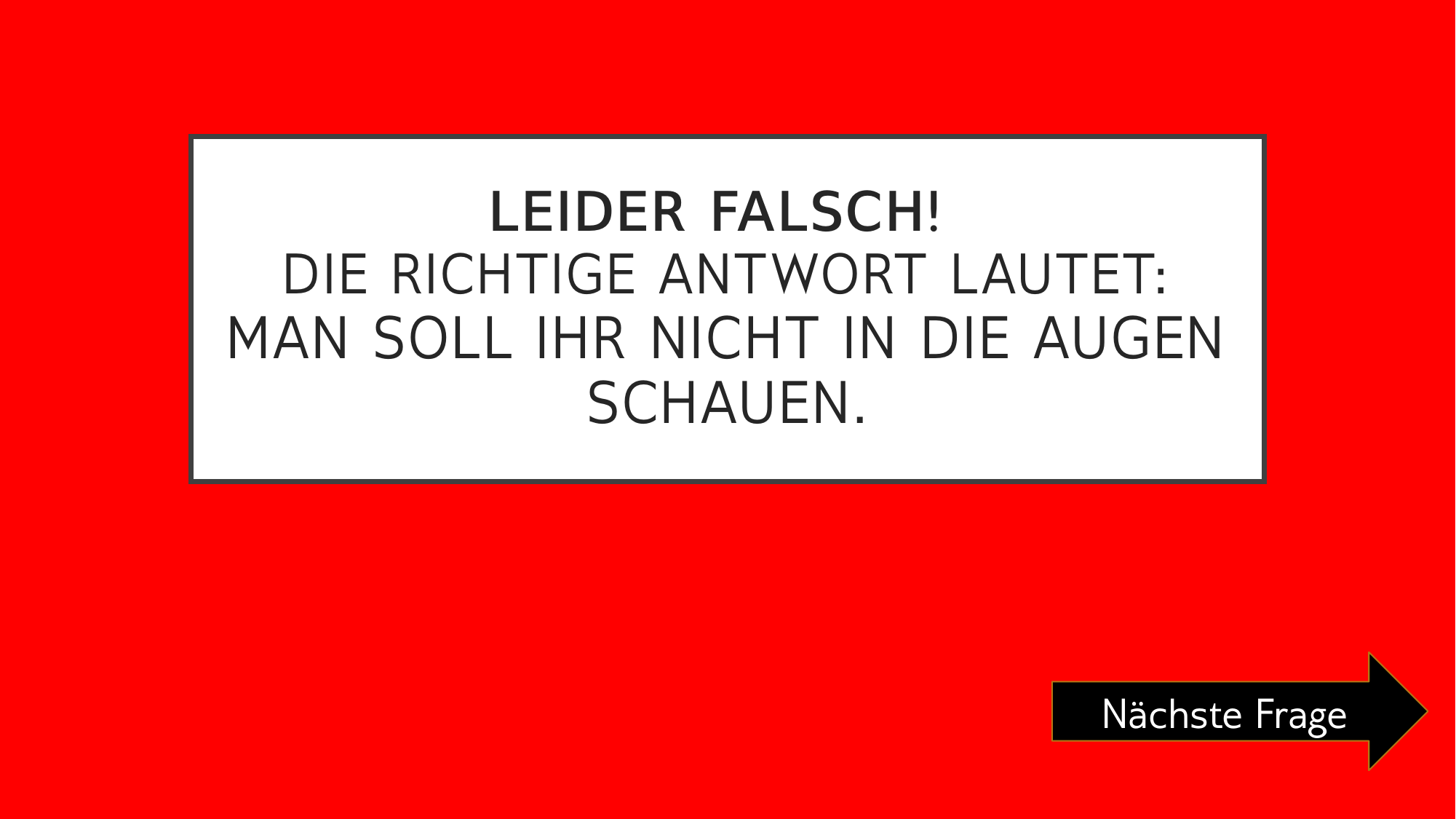

# Leider Falsch! Die richtige Antwort Lautet: Man soll ihr nicht in die Augen schauen.
Nächste Frage